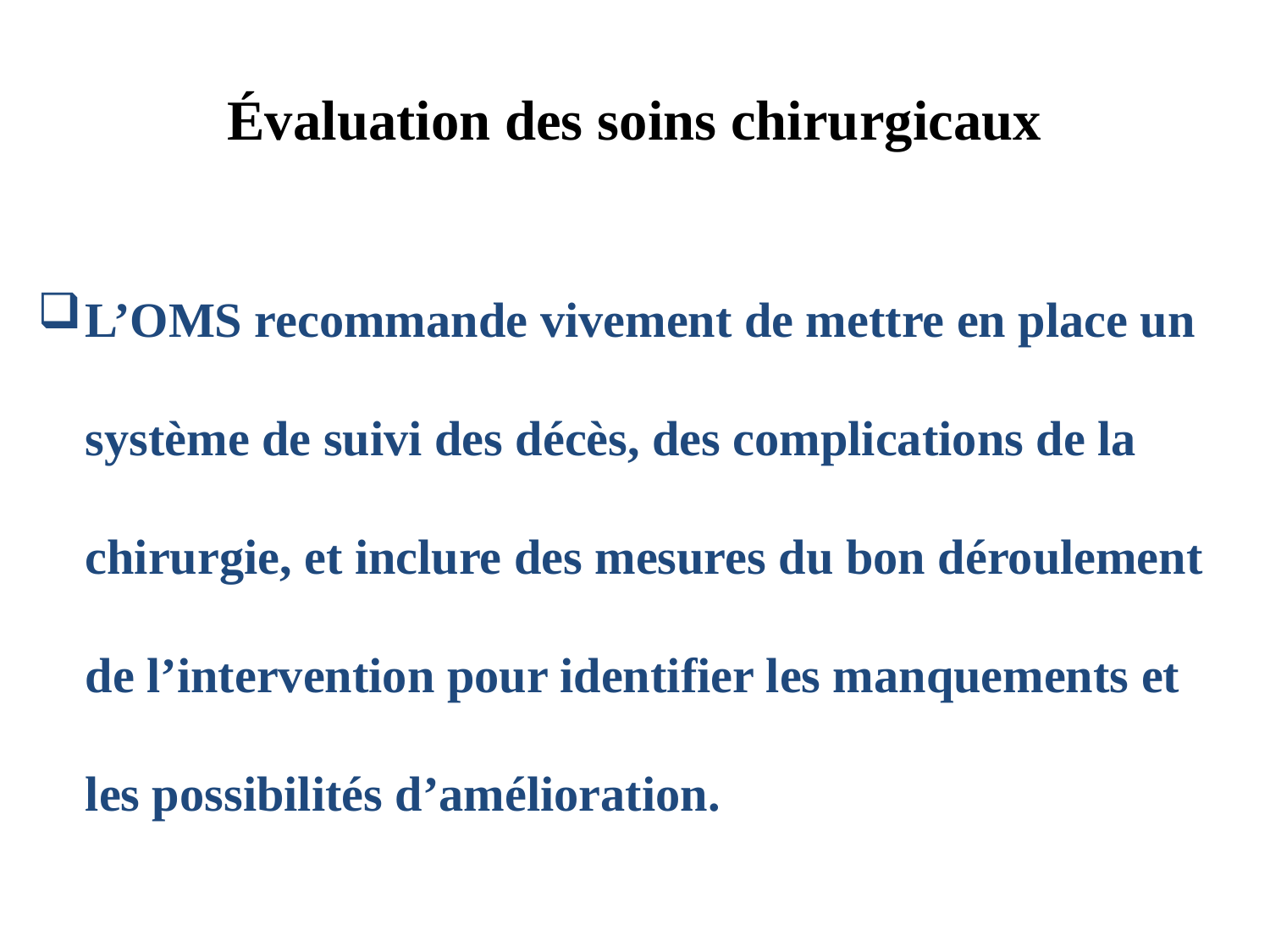

# Évaluation des soins chirurgicaux
L’OMS recommande vivement de mettre en place un système de suivi des décès, des complications de la chirurgie, et inclure des mesures du bon déroulement de l’intervention pour identifier les manquements et les possibilités d’amélioration.